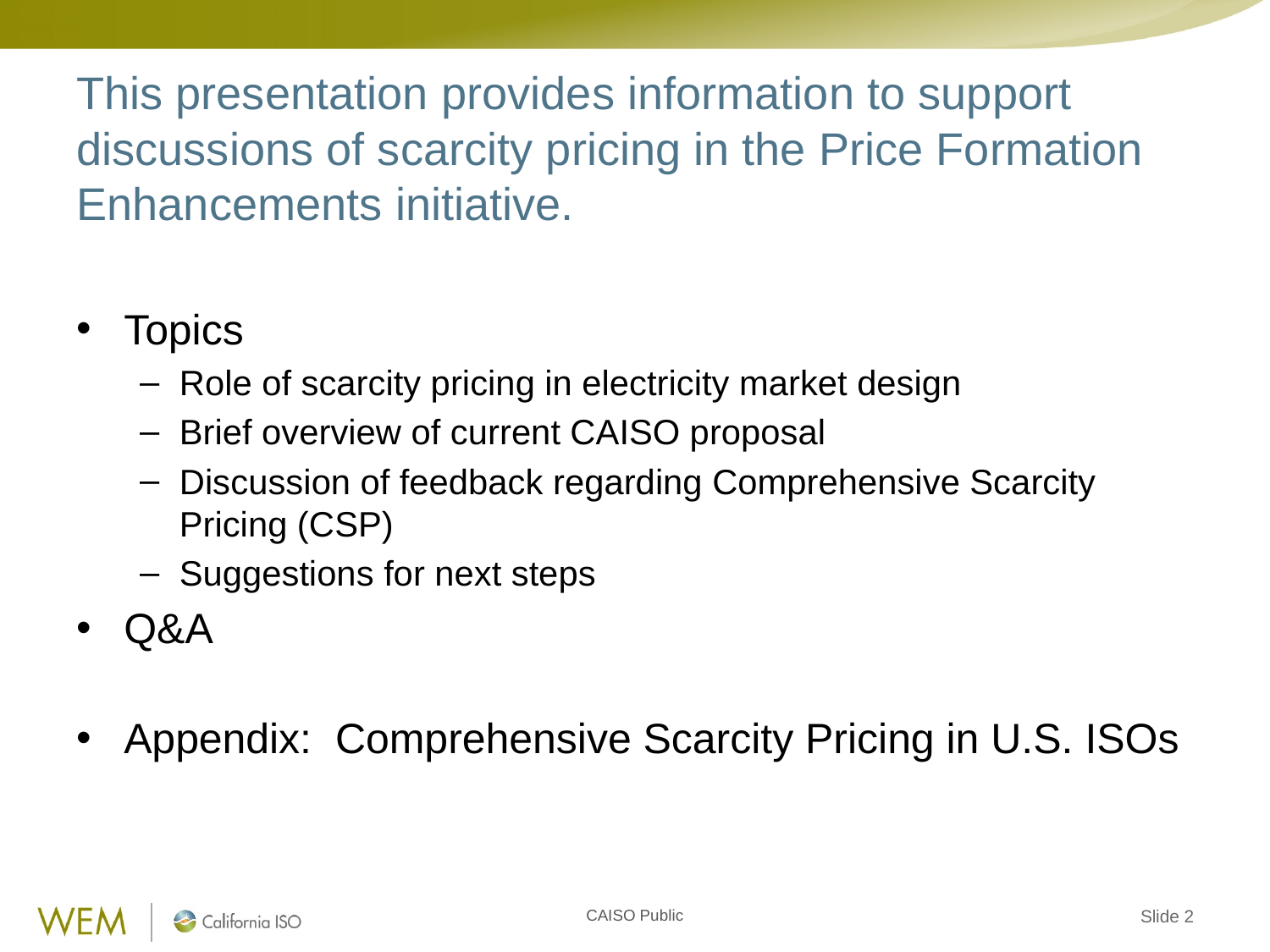

# This presentation provides information to support discussions of scarcity pricing in the Price Formation Enhancements initiative.
Topics
Role of scarcity pricing in electricity market design
Brief overview of current CAISO proposal
Discussion of feedback regarding Comprehensive Scarcity Pricing (CSP)
Suggestions for next steps
Q&A
Appendix:  Comprehensive Scarcity Pricing in U.S. ISOs

Slide 2